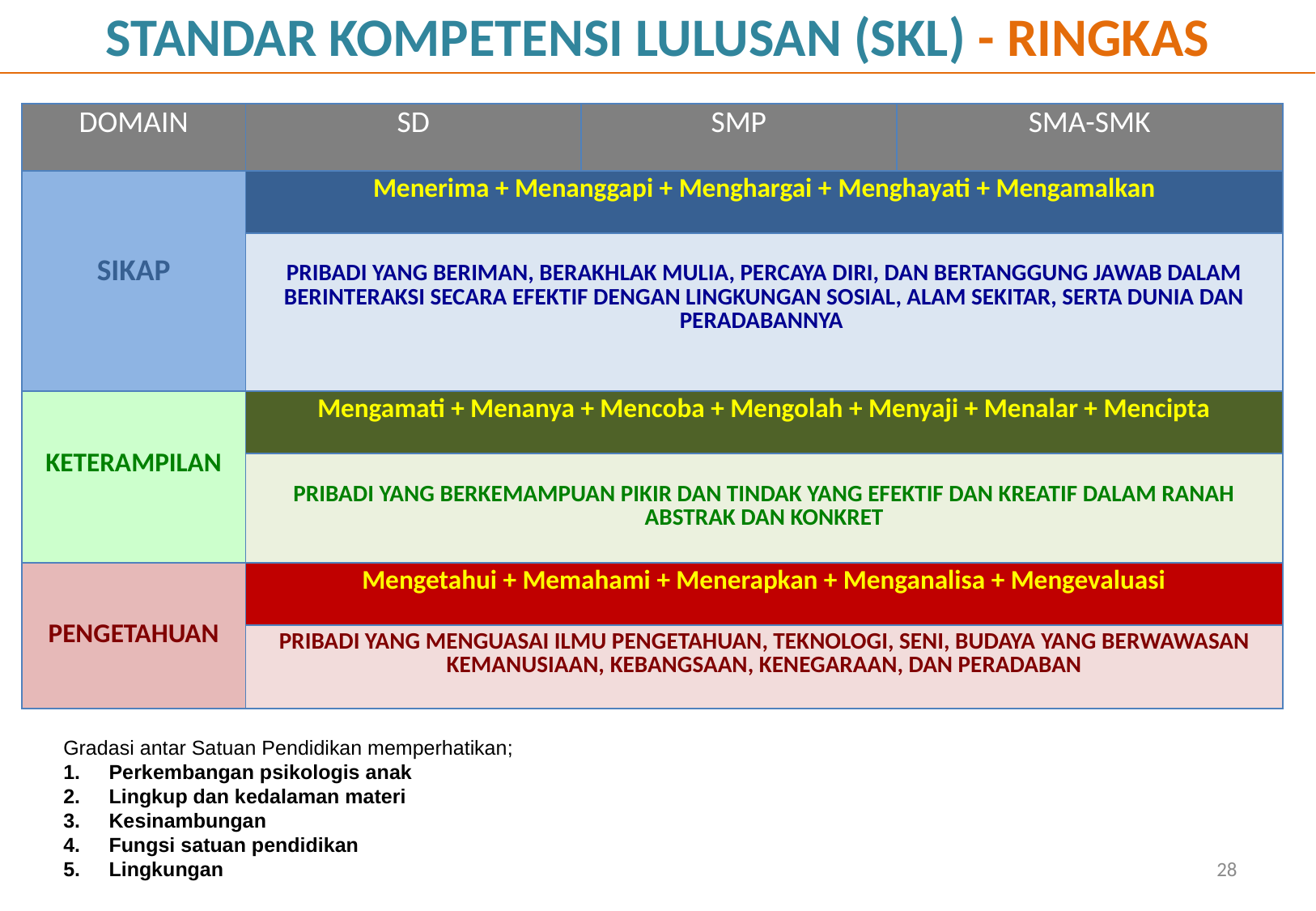

STANDAR KOMPETENSI LULUSAN (SKL) - RINGKAS
| DOMAIN | SD | SMP | SMA-SMK |
| --- | --- | --- | --- |
| SIKAP | Menerima + Menanggapi + Menghargai + Menghayati + Mengamalkan |  |  |
|  | PRIBADI YANG BERIMAN, BERAKHLAK MULIA, PERCAYA DIRI, DAN BERTANGGUNG JAWAB DALAM BERINTERAKSI SECARA EFEKTIF DENGAN LINGKUNGAN SOSIAL, ALAM SEKITAR, SERTA DUNIA DAN PERADABANNYA |  |  |
| KETERAMPILAN | Mengamati + Menanya + Mencoba + Mengolah + Menyaji + Menalar + Mencipta |  |  |
|  | PRIBADI YANG BERKEMAMPUAN PIKIR DAN TINDAK YANG EFEKTIF DAN KREATIF DALAM RANAH ABSTRAK DAN KONKRET |  |  |
| PENGETAHUAN | Mengetahui + Memahami + Menerapkan + Menganalisa + Mengevaluasi |  |  |
|  | PRIBADI YANG MENGUASAI ILMU PENGETAHUAN, TEKNOLOGI, SENI, BUDAYA YANG BERWAWASAN KEMANUSIAAN, KEBANGSAAN, KENEGARAAN, DAN PERADABAN |  |  |
Gradasi antar Satuan Pendidikan memperhatikan;
Perkembangan psikologis anak
Lingkup dan kedalaman materi
Kesinambungan
Fungsi satuan pendidikan
Lingkungan
28